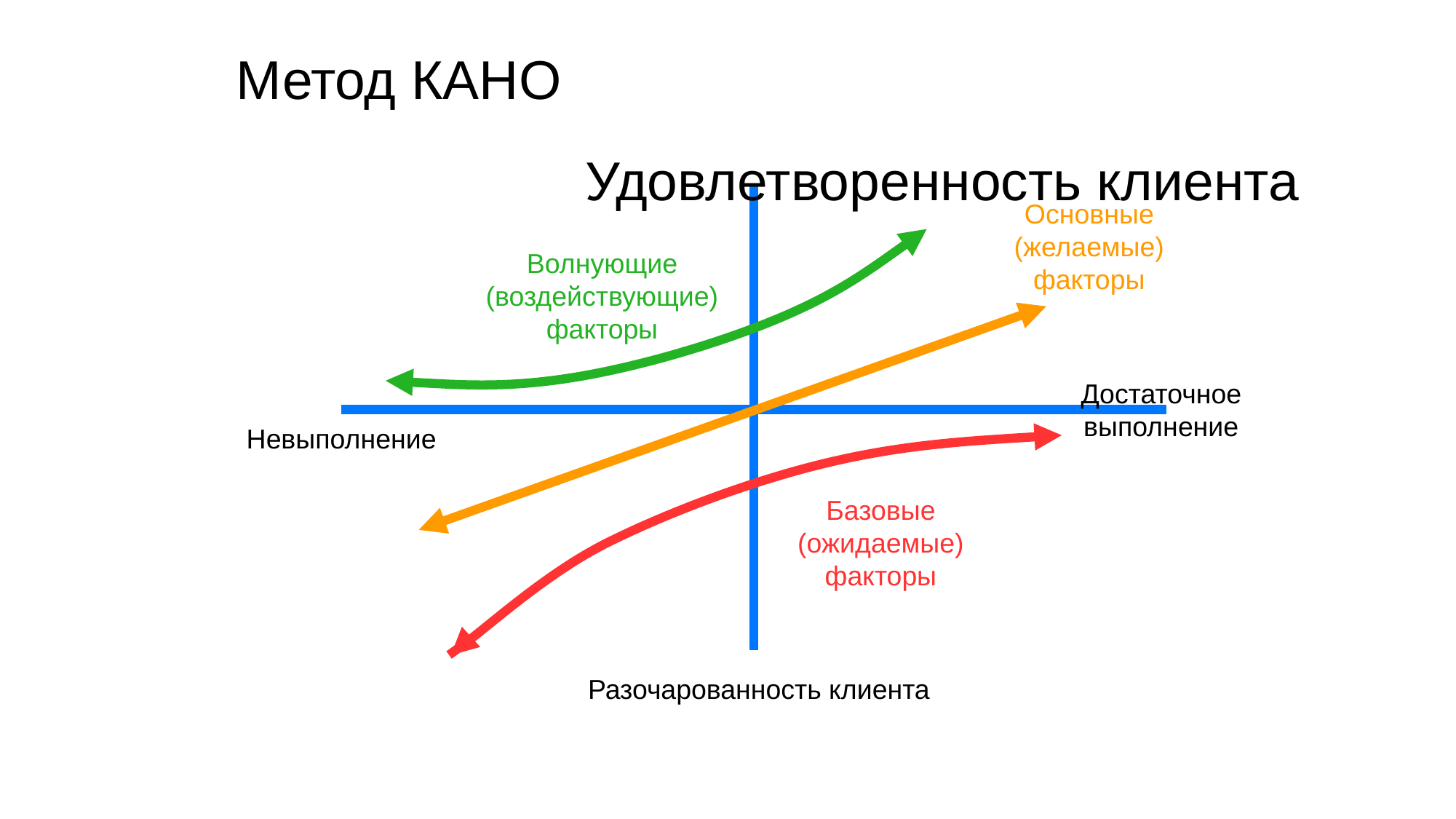

# Метод КАНО
Удовлетворенность клиента
Основные (желаемые) факторы

Волнующие
(воздействующие) факторы
Достаточное выполнение
Невыполнение

Базовые (ожидаемые) факторы
Разочарованность клиента